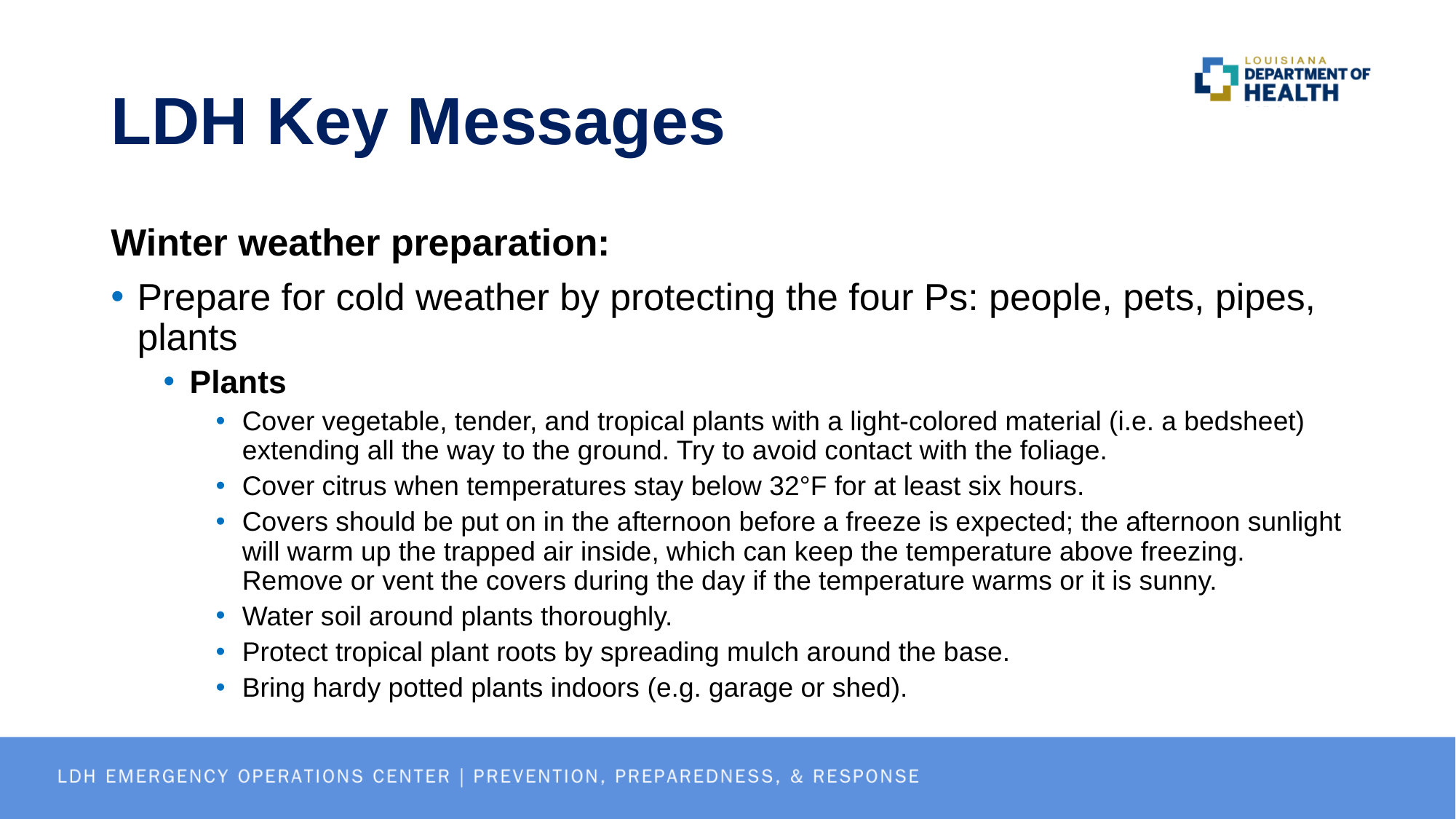

# LDH Key Messages
Winter weather preparation:
Prepare for cold weather by protecting the four Ps: people, pets, pipes, plants
Plants
Cover vegetable, tender, and tropical plants with a light-colored material (i.e. a bedsheet) extending all the way to the ground. Try to avoid contact with the foliage.
Cover citrus when temperatures stay below 32°F for at least six hours.
Covers should be put on in the afternoon before a freeze is expected; the afternoon sunlight will warm up the trapped air inside, which can keep the temperature above freezing. Remove or vent the covers during the day if the temperature warms or it is sunny.
Water soil around plants thoroughly.
Protect tropical plant roots by spreading mulch around the base.
Bring hardy potted plants indoors (e.g. garage or shed).